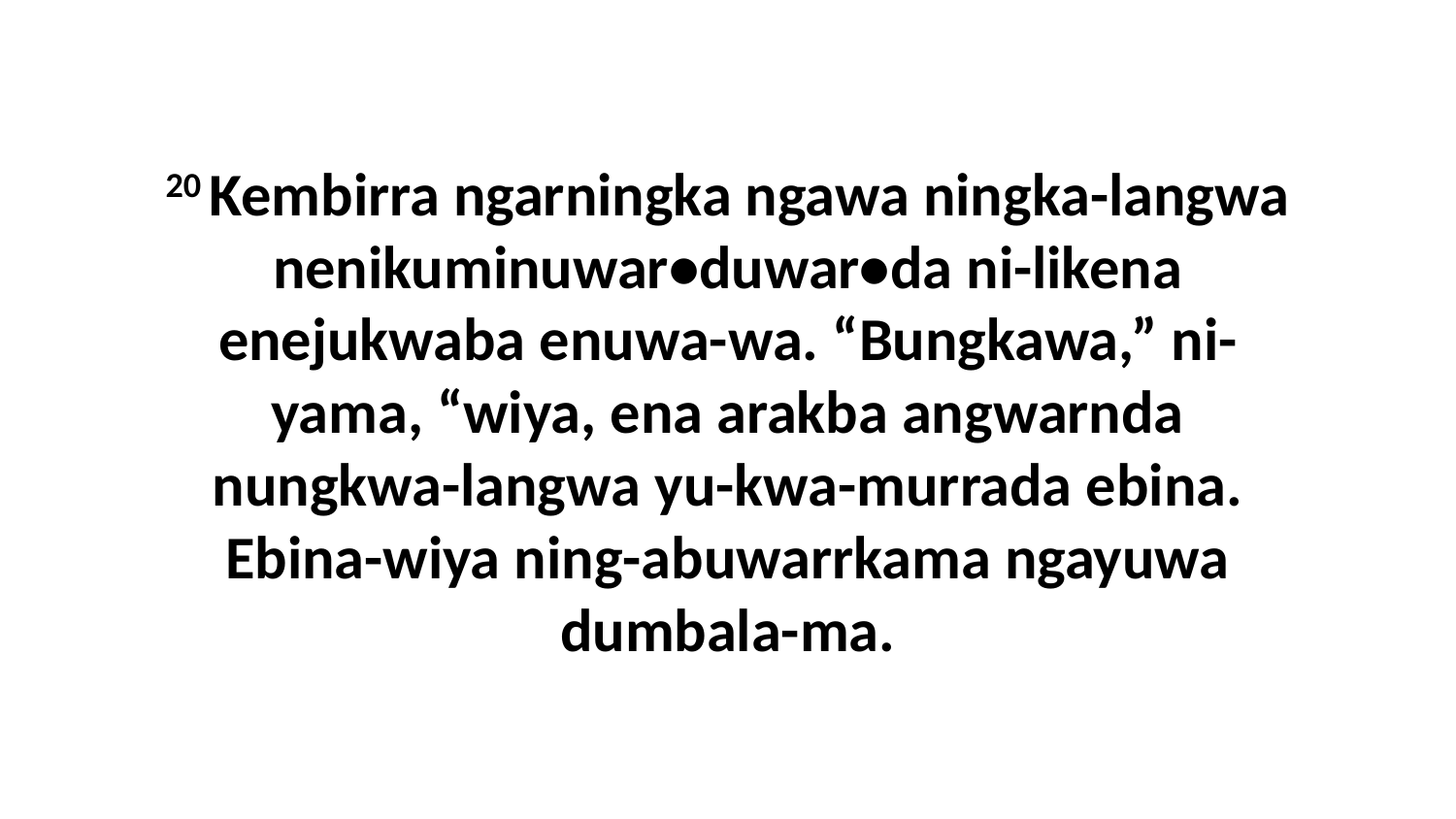

20 Kembirra ngarningka ngawa ningka-langwa nenikuminuwar•duwar•da ni-likena enejukwaba enuwa-wa. “Bungkawa,” ni-yama, “wiya, ena arakba angwarnda nungkwa-langwa yu-kwa-murrada ebina. Ebina-wiya ning-abuwarrkama ngayuwa dumbala-ma.